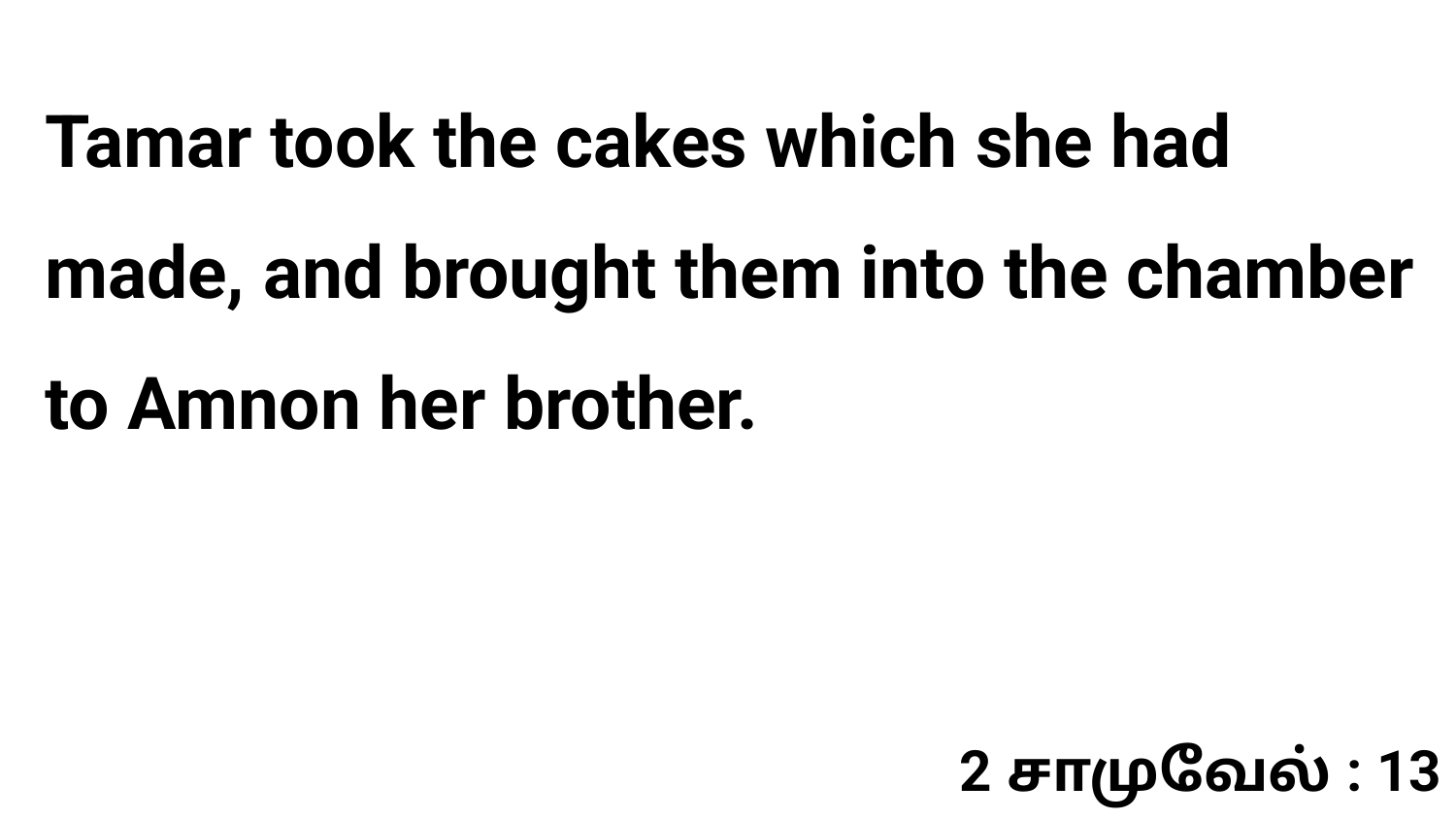

Tamar took the cakes which she had made, and brought them into the chamber to Amnon her brother.
2 சாமுவேல் : 13